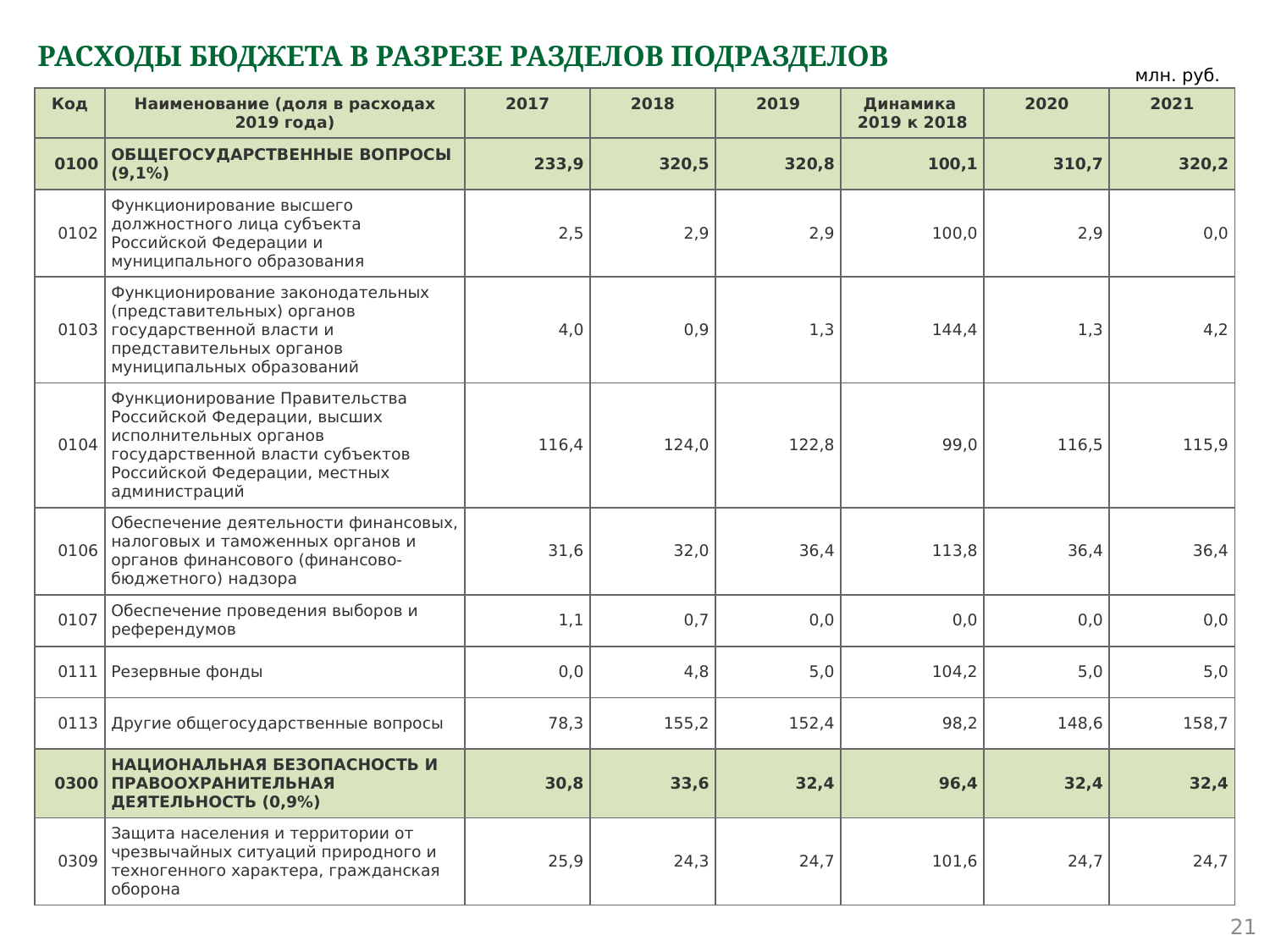

# РАСХОДЫ БЮДЖЕТА В РАЗРЕЗЕ РАЗДЕЛОВ ПОДРАЗДЕЛОВ
млн. руб.
| Код | Наименование (доля в расходах 2019 года) | 2017 | 2018 | 2019 | Динамика 2019 к 2018 | 2020 | 2021 |
| --- | --- | --- | --- | --- | --- | --- | --- |
| 0100 | ОБЩЕГОСУДАРСТВЕННЫЕ ВОПРОСЫ (9,1%) | 233,9 | 320,5 | 320,8 | 100,1 | 310,7 | 320,2 |
| 0102 | Функционирование высшего должностного лица субъекта Российской Федерации и муниципального образования | 2,5 | 2,9 | 2,9 | 100,0 | 2,9 | 0,0 |
| 0103 | Функционирование законодательных (представительных) органов государственной власти и представительных органов муниципальных образований | 4,0 | 0,9 | 1,3 | 144,4 | 1,3 | 4,2 |
| 0104 | Функционирование Правительства Российской Федерации, высших исполнительных органов государственной власти субъектов Российской Федерации, местных администраций | 116,4 | 124,0 | 122,8 | 99,0 | 116,5 | 115,9 |
| 0106 | Обеспечение деятельности финансовых, налоговых и таможенных органов и органов финансового (финансово-бюджетного) надзора | 31,6 | 32,0 | 36,4 | 113,8 | 36,4 | 36,4 |
| 0107 | Обеспечение проведения выборов и референдумов | 1,1 | 0,7 | 0,0 | 0,0 | 0,0 | 0,0 |
| 0111 | Резервные фонды | 0,0 | 4,8 | 5,0 | 104,2 | 5,0 | 5,0 |
| 0113 | Другие общегосударственные вопросы | 78,3 | 155,2 | 152,4 | 98,2 | 148,6 | 158,7 |
| 0300 | НАЦИОНАЛЬНАЯ БЕЗОПАСНОСТЬ И ПРАВООХРАНИТЕЛЬНАЯ ДЕЯТЕЛЬНОСТЬ (0,9%) | 30,8 | 33,6 | 32,4 | 96,4 | 32,4 | 32,4 |
| 0309 | Защита населения и территории от чрезвычайных ситуаций природного и техногенного характера, гражданская оборона | 25,9 | 24,3 | 24,7 | 101,6 | 24,7 | 24,7 |
21